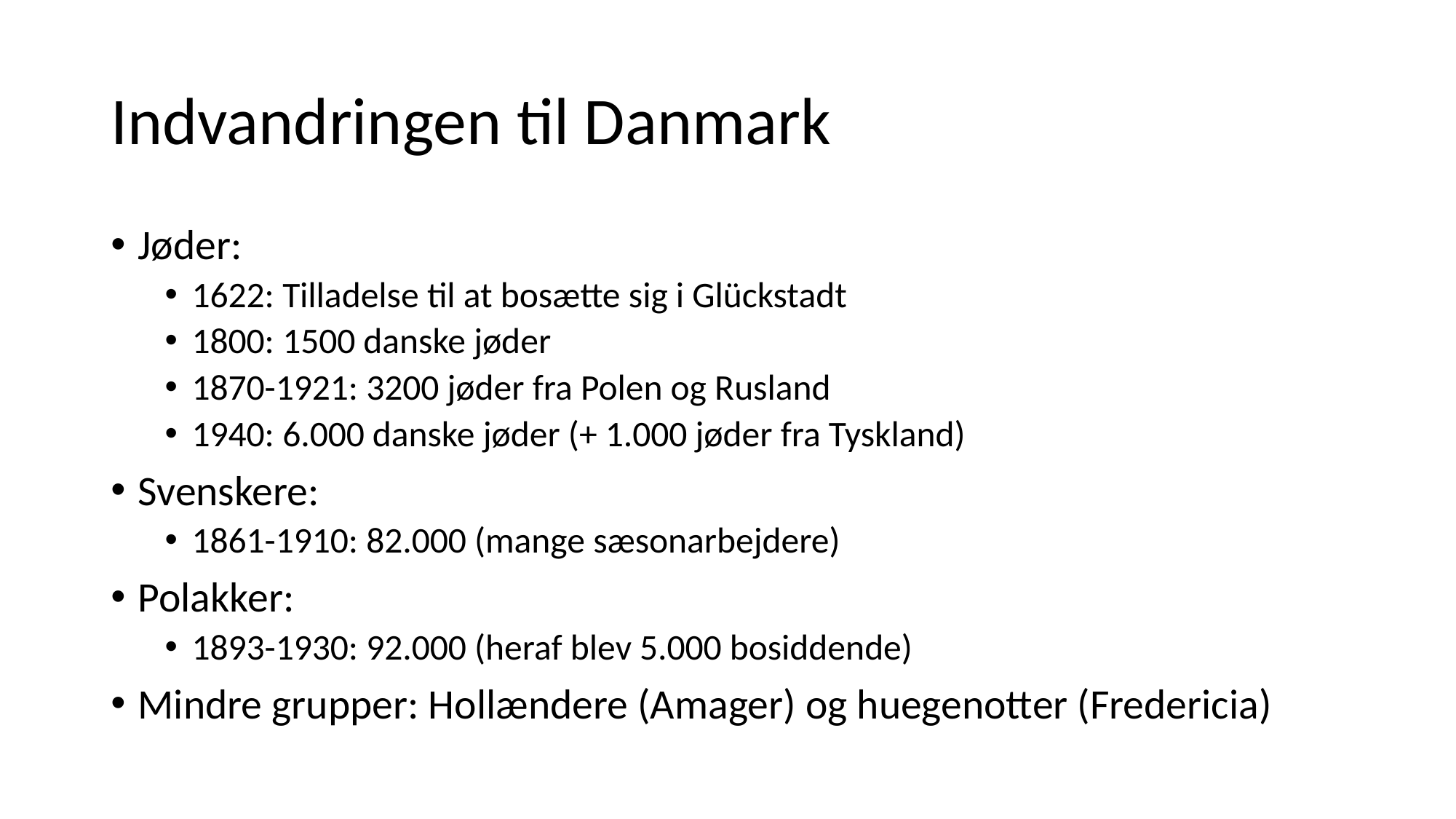

# Indvandringen til Danmark
Jøder:
1622: Tilladelse til at bosætte sig i Glückstadt
1800: 1500 danske jøder
1870-1921: 3200 jøder fra Polen og Rusland
1940: 6.000 danske jøder (+ 1.000 jøder fra Tyskland)
Svenskere:
1861-1910: 82.000 (mange sæsonarbejdere)
Polakker:
1893-1930: 92.000 (heraf blev 5.000 bosiddende)
Mindre grupper: Hollændere (Amager) og huegenotter (Fredericia)